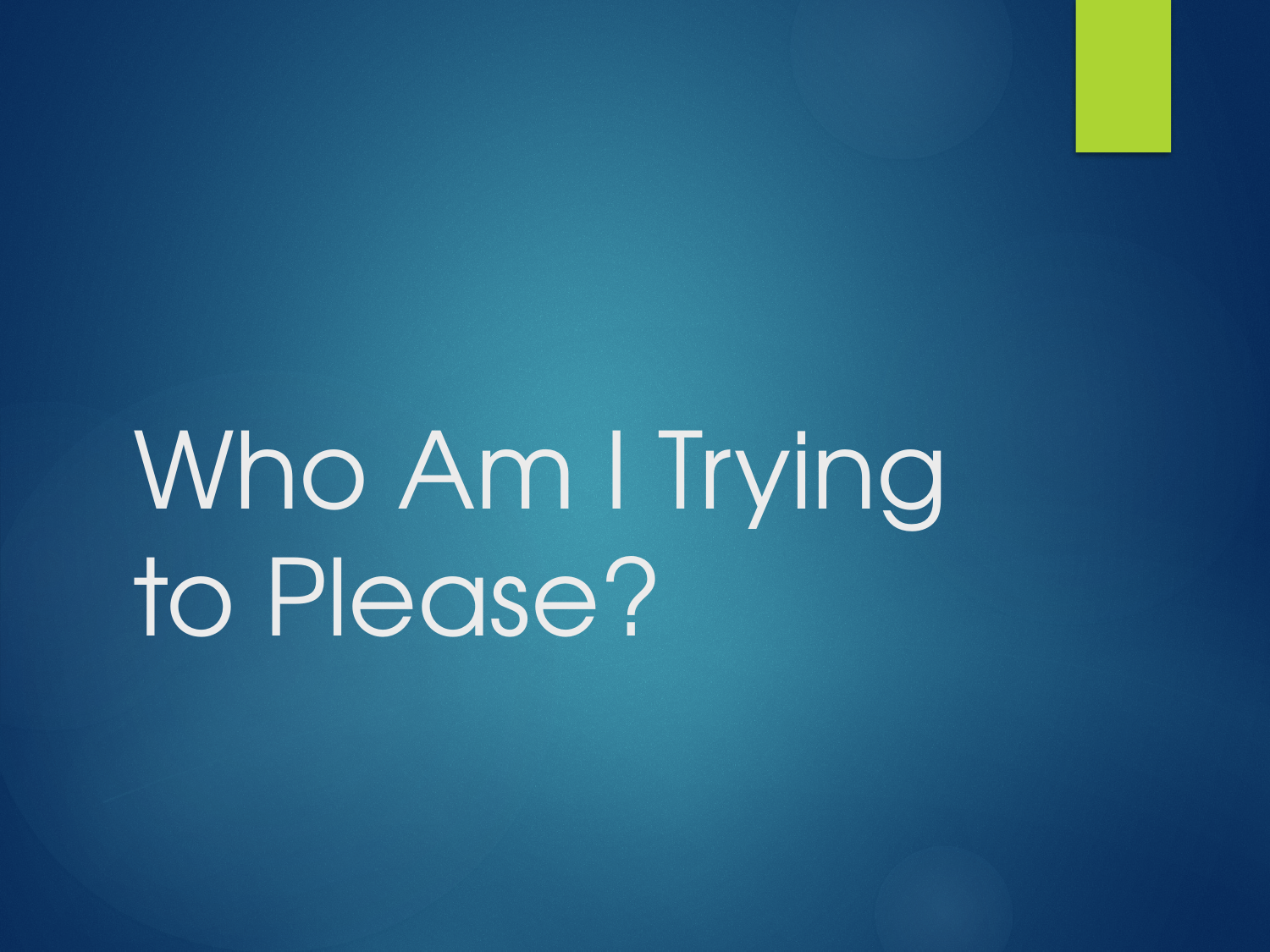

# Who Am I Trying to Please?